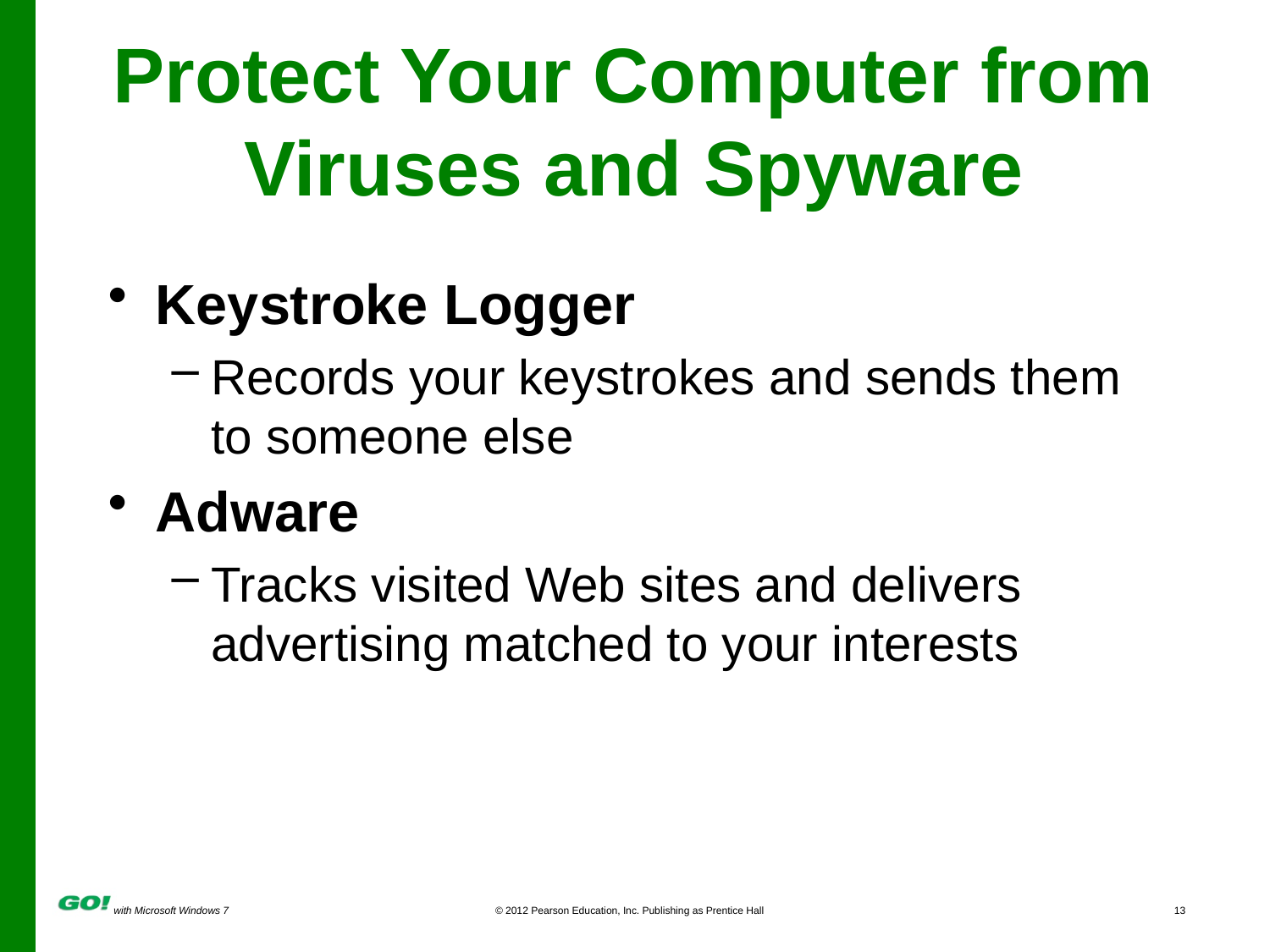

# Protect Your Computer from Viruses and Spyware
Keystroke Logger
Records your keystrokes and sends them to someone else
Adware
Tracks visited Web sites and delivers advertising matched to your interests